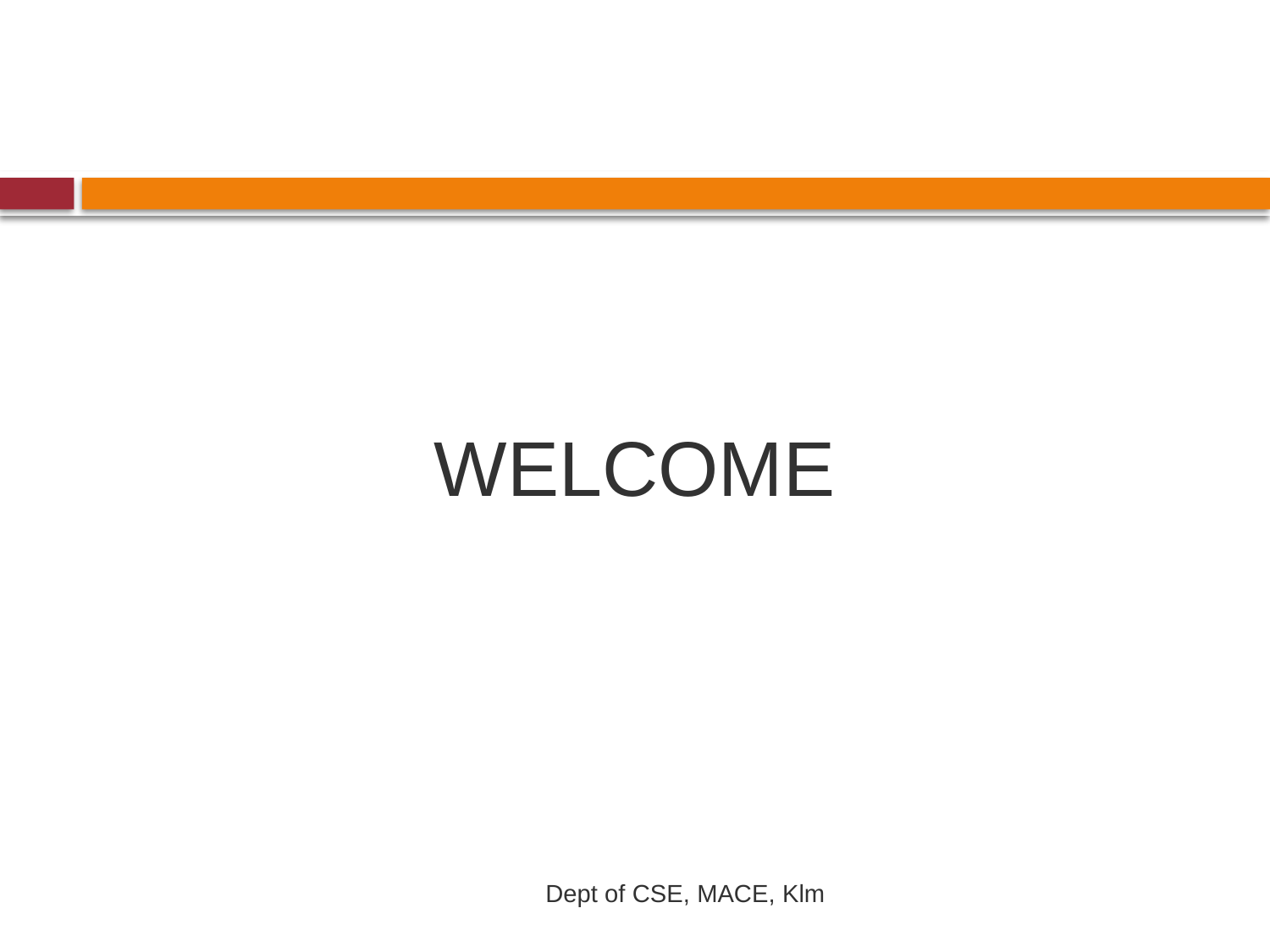

# WELCOME
Dept of CSE, MACE, Klm